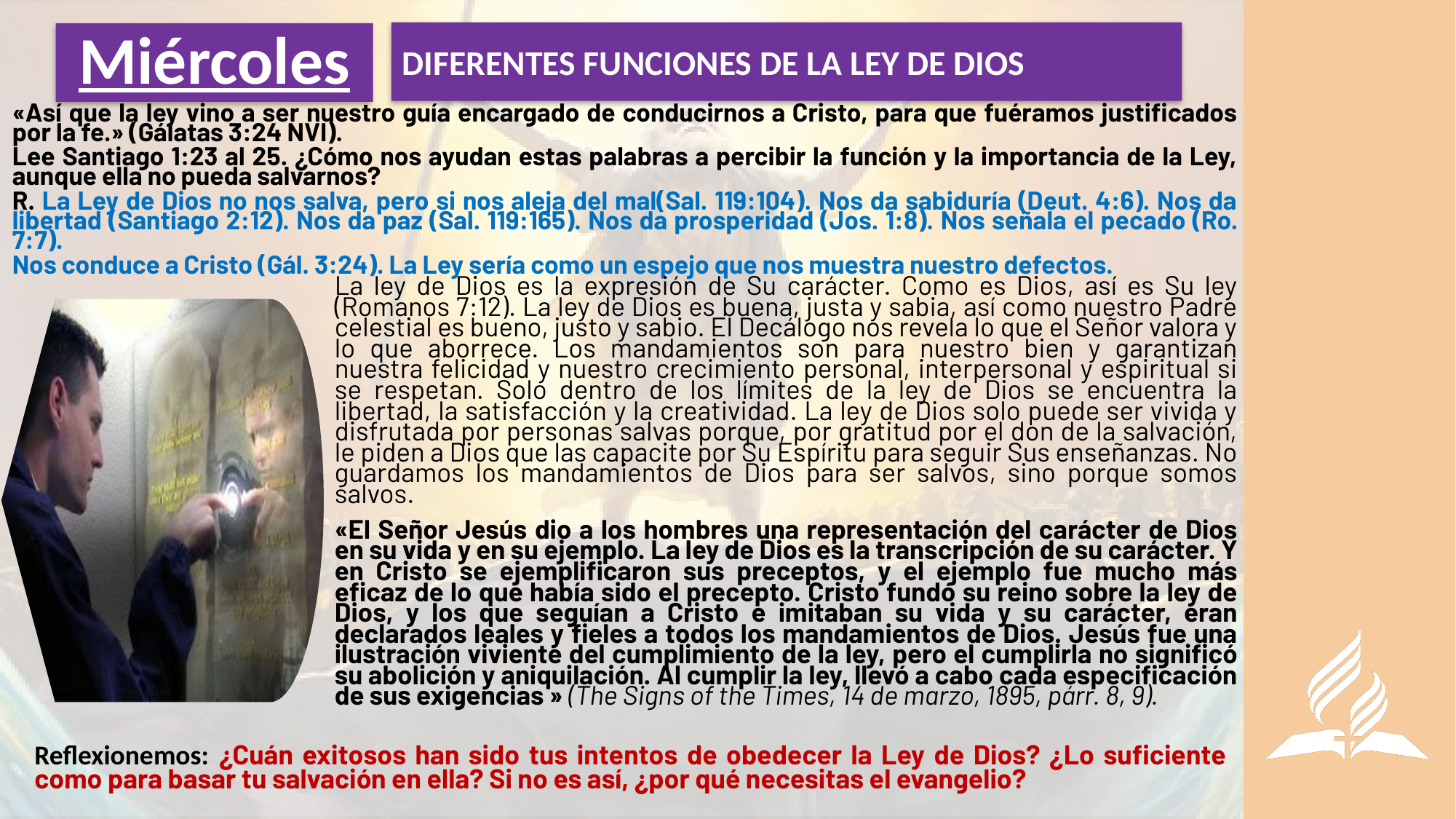

DIFERENTES FUNCIONES DE LA LEY DE DIOS
# Miércoles
«Así que la ley vino a ser nuestro guía encargado de conducirnos a Cristo, para que fuéramos justificados por la fe.» (Gálatas 3:24 NVI).
Lee Santiago 1:23 al 25. ¿Cómo nos ayudan estas palabras a percibir la función y la importancia de la Ley, aunque ella no pueda salvarnos?
R. La Ley de Dios no nos salva, pero si nos aleja del mal(Sal. 119:104). Nos da sabiduría (Deut. 4:6). Nos da libertad (Santiago 2:12). Nos da paz (Sal. 119:165). Nos da prosperidad (Jos. 1:8). Nos señala el pecado (Ro. 7:7).
Nos conduce a Cristo (Gál. 3:24). La Ley sería como un espejo que nos muestra nuestro defectos.

La ley de Dios es la expresión de Su carácter. Como es Dios, así es Su ley (Romanos 7:12). La ley de Dios es buena, justa y sabia, así como nuestro Padre celestial es bueno, justo y sabio. El Decálogo nos revela lo que el Señor valora y lo que aborrece. Los mandamientos son para nuestro bien y garantizan nuestra felicidad y nuestro crecimiento personal, interpersonal y espiritual si se respetan. Solo dentro de los límites de la ley de Dios se encuentra la libertad, la satisfacción y la creatividad. La ley de Dios solo puede ser vivida y disfrutada por personas salvas porque, por gratitud por el don de la salvación, le piden a Dios que las capacite por Su Espíritu para seguir Sus enseñanzas. No guardamos los mandamientos de Dios para ser salvos, sino porque somos salvos.
«El Señor Jesús dio a los hombres una representación del carácter de Dios en su vida y en su ejemplo. La ley de Dios es la transcripción de su carácter. Y en Cristo se ejemplificaron sus preceptos, y el ejemplo fue mucho más eficaz de lo que había sido el precepto. Cristo fundó su reino sobre la ley de Dios, y los que seguían a Cristo e imitaban su vida y su carácter, eran declarados leales y fieles a todos los mandamientos de Dios. Jesús fue una ilustración viviente del cumplimiento de la ley, pero el cumplirla no significó su abolición y aniquilación. Al cumplir la ley, llevó a cabo cada especificación de sus exigencias » (The Signs of the Times, 14 de marzo, 1895, párr. 8, 9).

Reflexionemos: ¿Cuán exitosos han sido tus intentos de obedecer la Ley de Dios? ¿Lo suficiente como para basar tu salvación en ella? Si no es así, ¿por qué necesitas el evangelio?